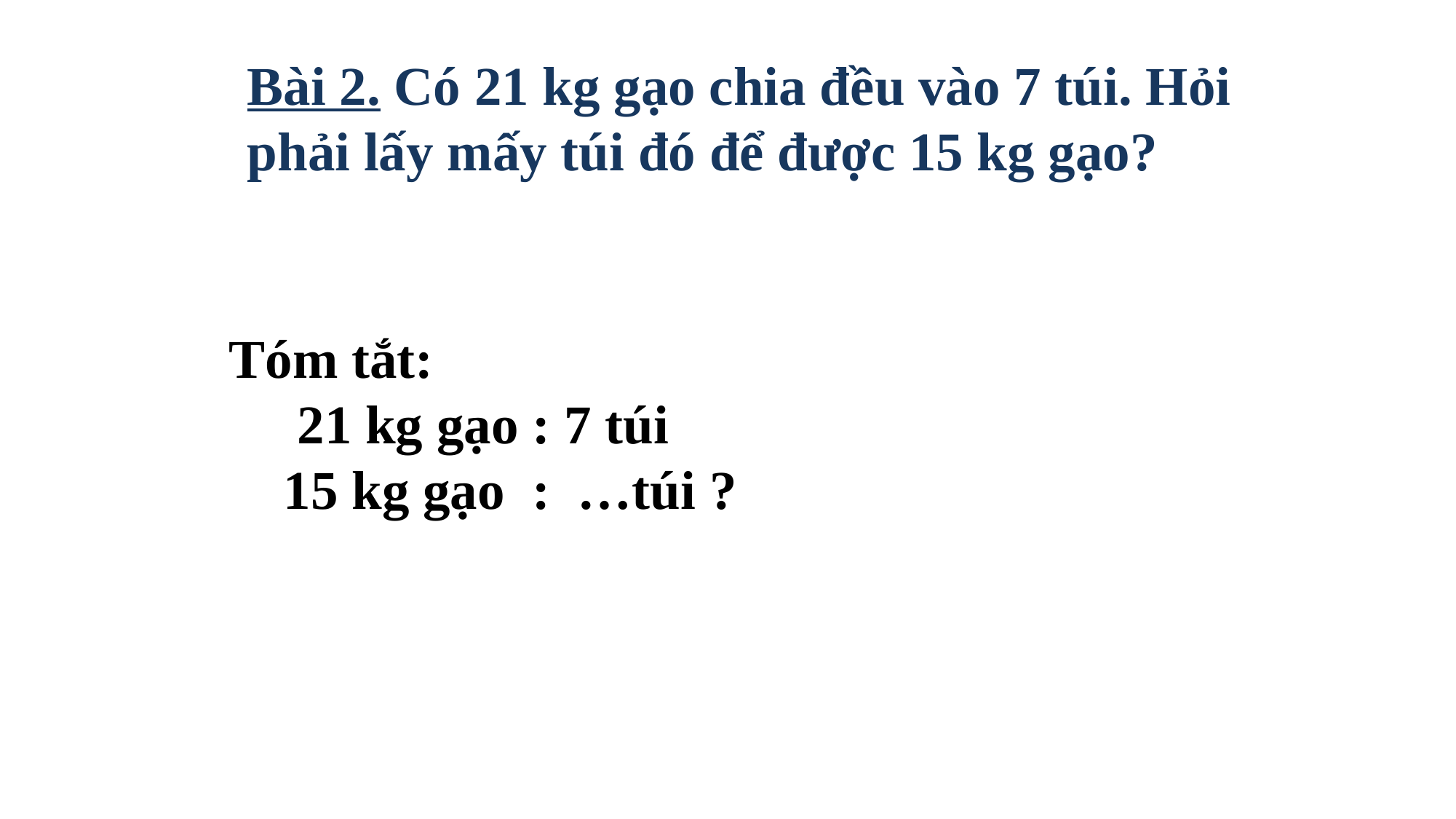

Bài 2. Có 21 kg gạo chia đều vào 7 túi. Hỏi phải lấy mấy túi đó để được 15 kg gạo?

Tóm tắt:
     21 kg gạo : 7 túi
    15 kg gạo  :  …túi ?